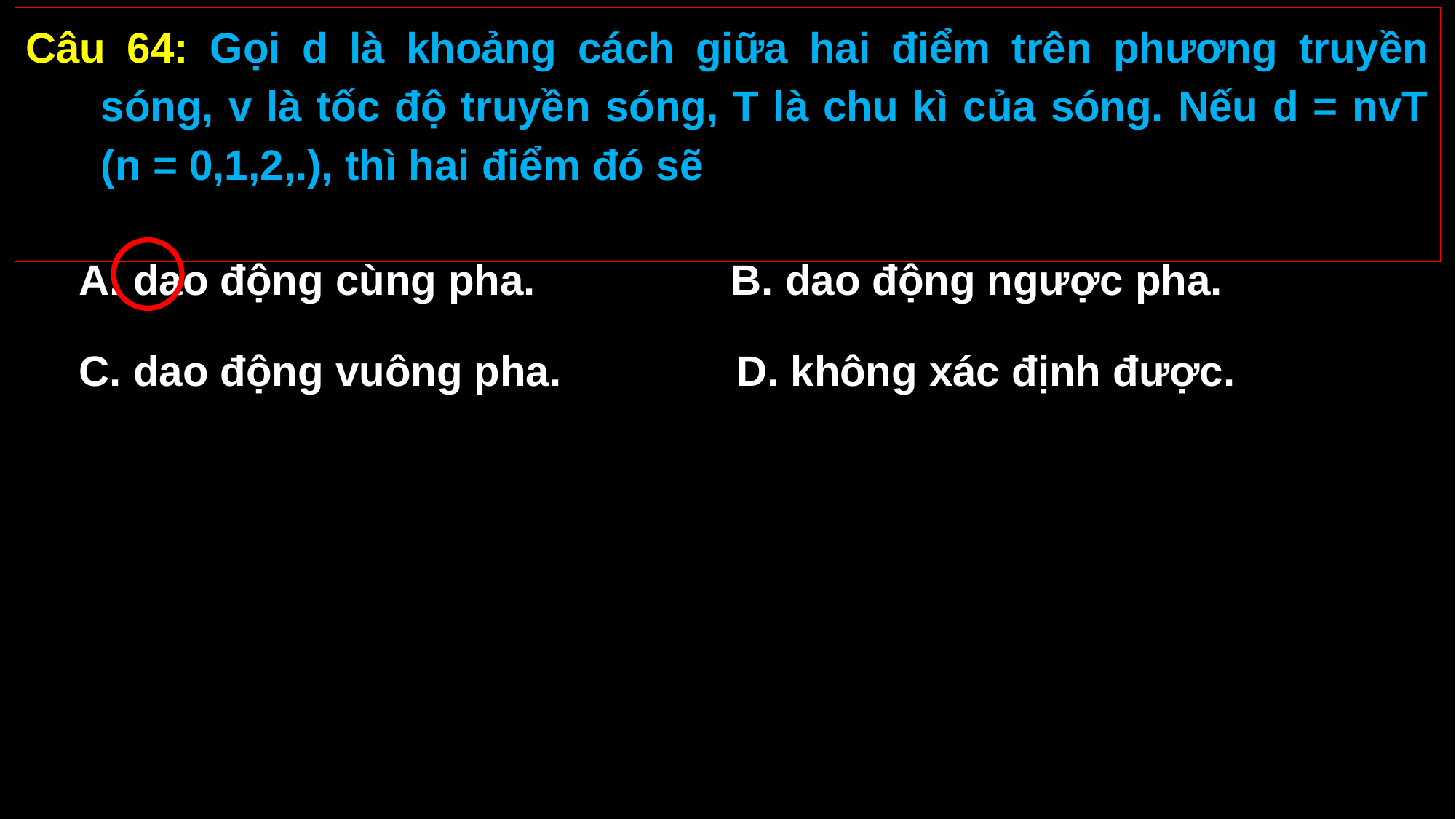

Câu 64: Gọi d là khoảng cách giữa hai điểm trên phương truyền sóng, v là tốc độ truyền sóng, T là chu kì của sóng. Nếu d = nvT (n = 0,1,2,.), thì hai điểm đó sẽ

A. dao động cùng pha.
B. dao động ngược pha.
C. dao động vuông pha.
D. không xác định được.